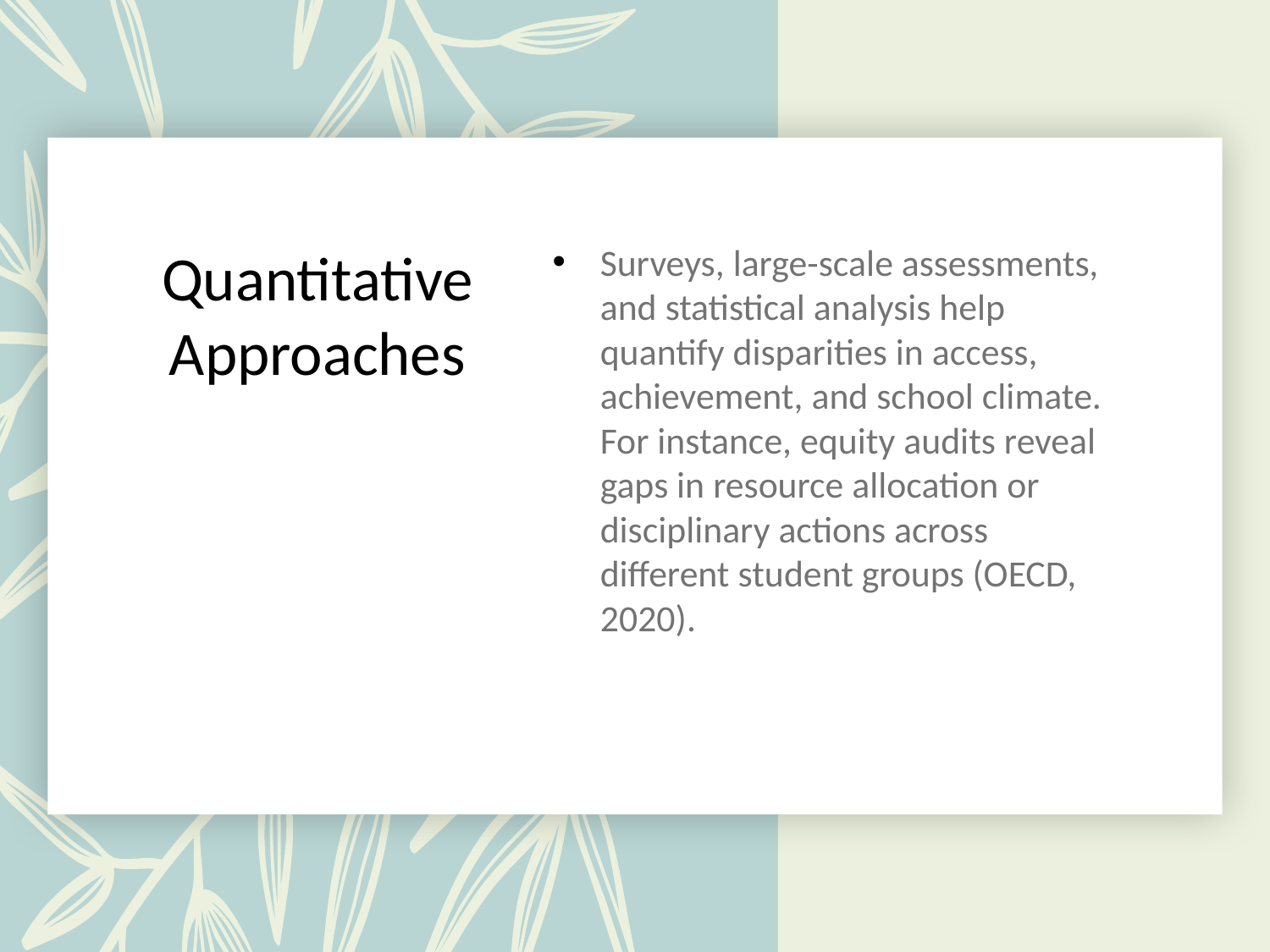

# Quantitative Approaches
Surveys, large-scale assessments, and statistical analysis help quantify disparities in access, achievement, and school climate. For instance, equity audits reveal gaps in resource allocation or disciplinary actions across different student groups (OECD, 2020).